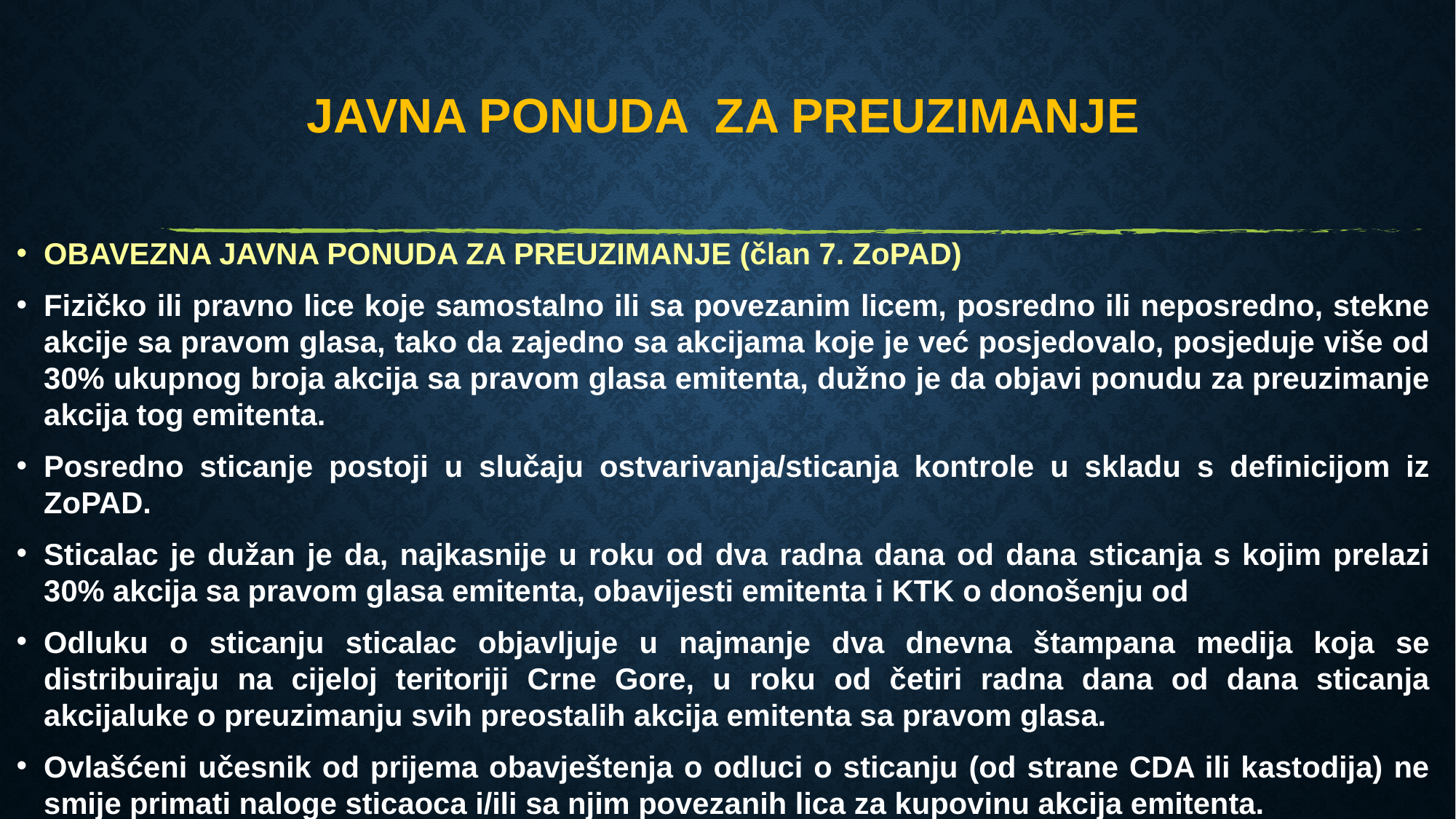

# javna ponuda  za preuzimanje
OBAVEZNA JAVNA PONUDA ZA PREUZIMANJE (član 7. ZoPAD)
Fizičko ili pravno lice koje samostalno ili sa povezanim licem, posredno ili neposredno, stekne akcije sa pravom glasa, tako da zajedno sa akcijama koje je već posjedovalo, posjeduje više od 30% ukupnog broja akcija sa pravom glasa emitenta, dužno je da objavi ponudu za preuzimanje akcija tog emitenta.
Posredno sticanje postoji u slučaju ostvarivanja/sticanja kontrole u skladu s definicijom iz ZoPAD.
Sticalac je dužan je da, najkasnije u roku od dva radna dana od dana sticanja s kojim prelazi 30% akcija sa pravom glasa emitenta, obavijesti emitenta i KTK o donošenju od
Odluku o sticanju sticalac objavljuje u najmanje dva dnevna štampana medija koja se distribuiraju na cijeloj teritoriji Crne Gore, u roku od četiri radna dana od dana sticanja akcijaluke o preuzimanju svih preostalih akcija emitenta sa pravom glasa.
Ovlašćeni učesnik od prijema obavještenja o odluci o sticanju (od strane CDA ili kastodija) ne smije primati naloge sticaoca i/ili sa njim povezanih lica za kupovinu akcija emitenta.